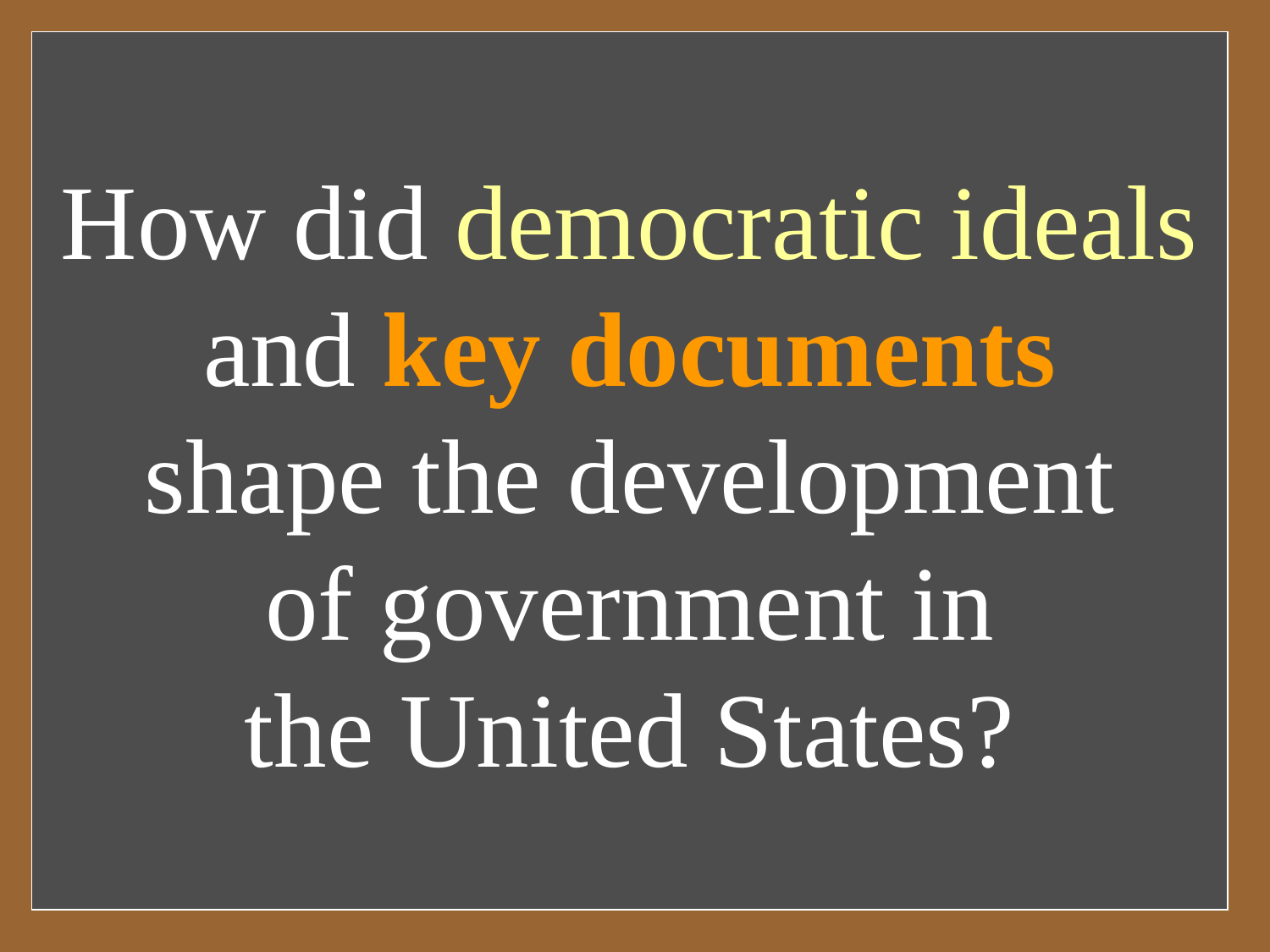

How did democratic ideals
and key documents
shape the development
of government in
the United States?